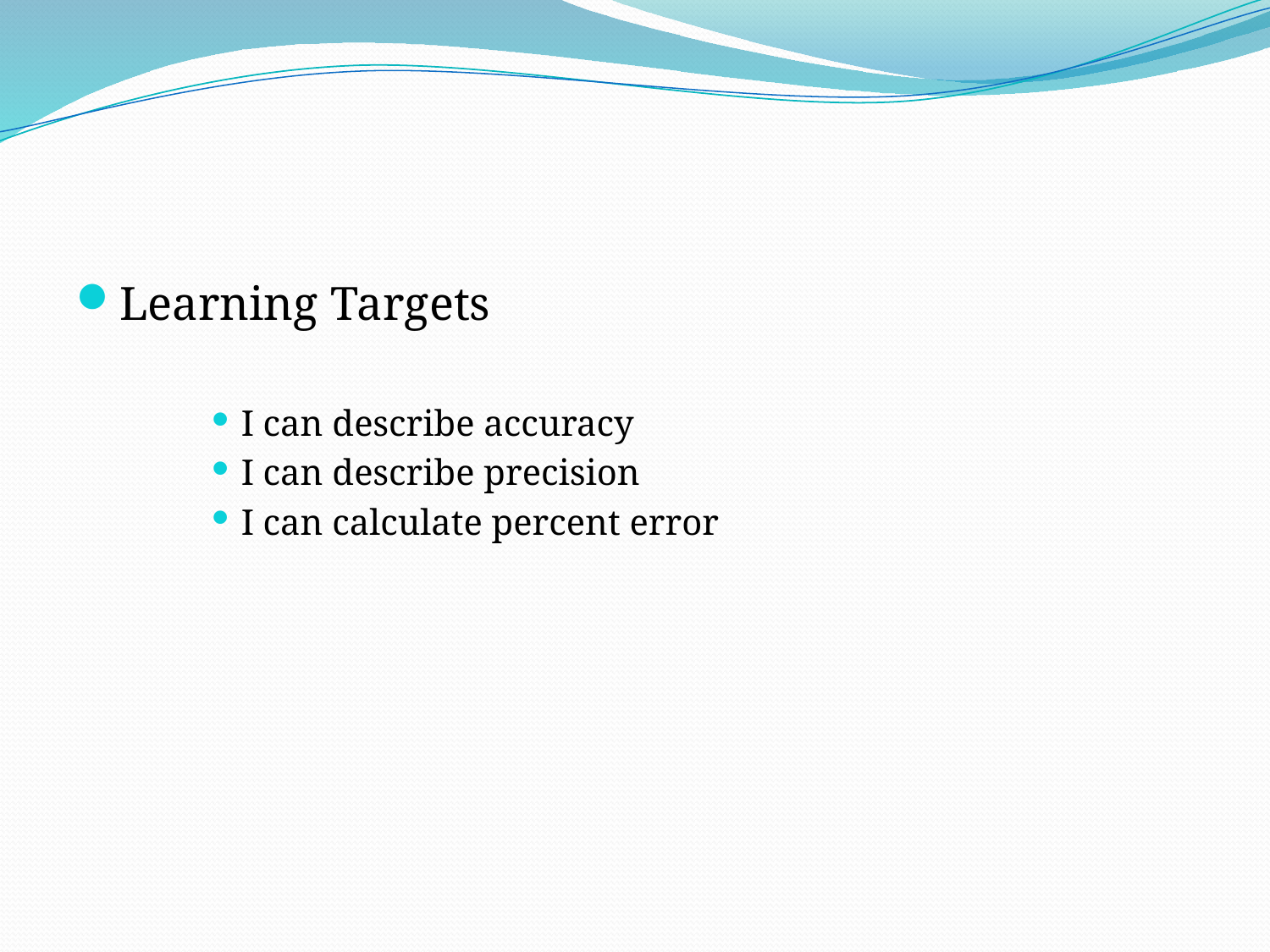

#
Learning Targets

I can describe accuracy
I can describe precision
I can calculate percent error